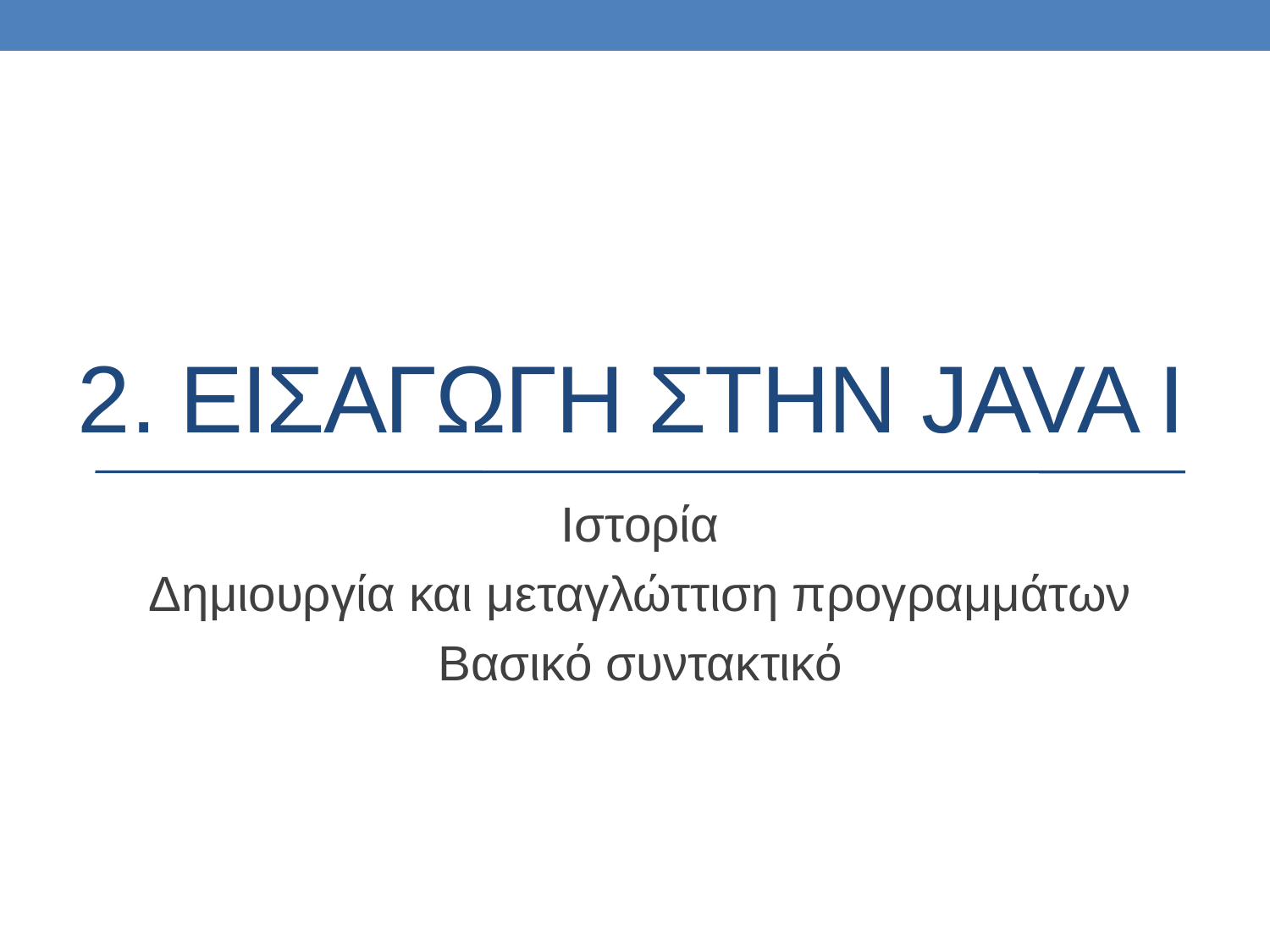

# 2. ΕΙΣΑΓΩΓΗ ΣΤΗΝ JAVA I
Ιστορία
Δημιουργία και μεταγλώττιση προγραμμάτων
Βασικό συντακτικό